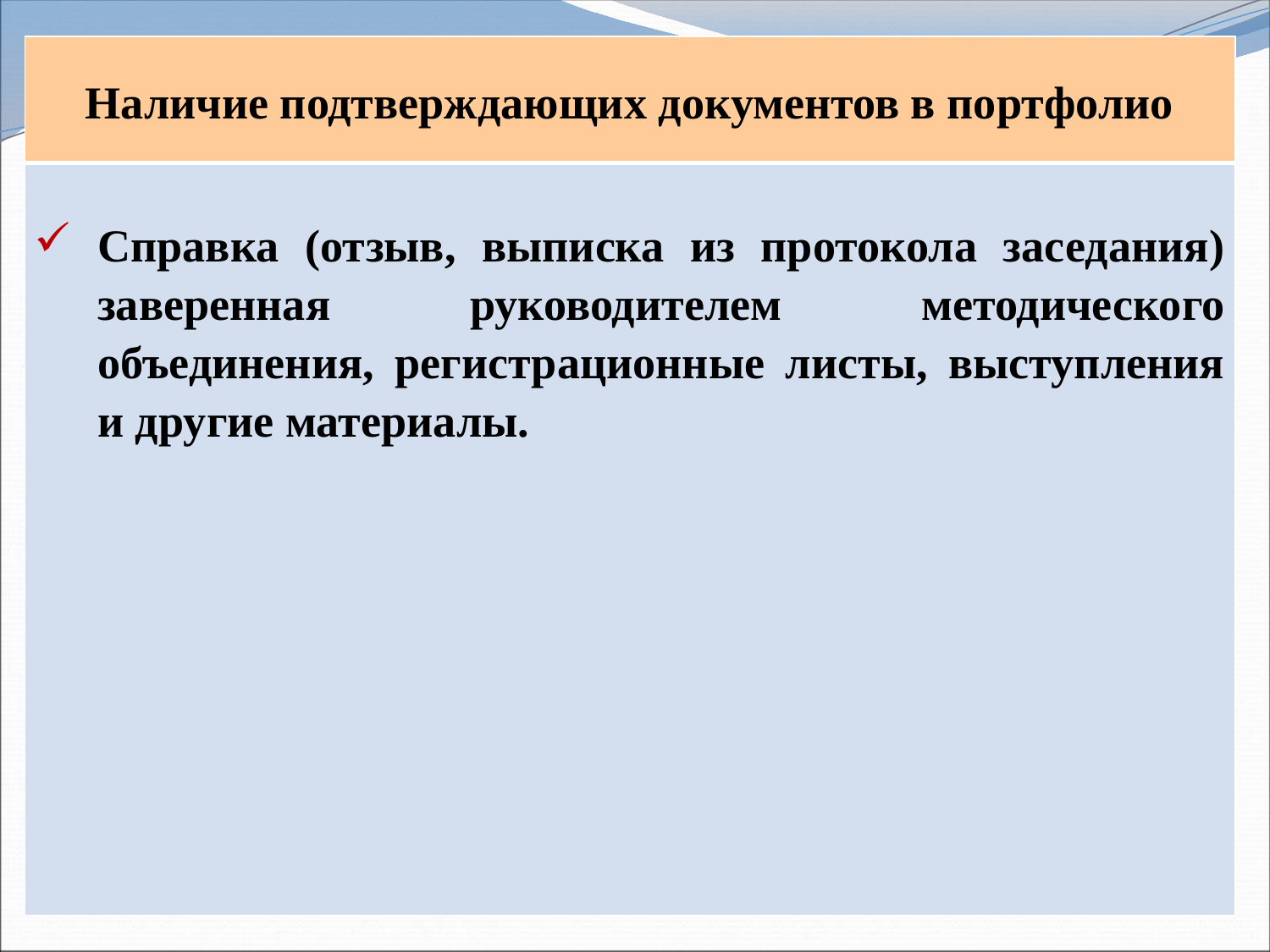

| Наличие подтверждающих документов в портфолио |
| --- |
| Справка (отзыв, выписка из протокола заседания) заверенная руководителем методического объединения, регистрационные листы, выступления и другие материалы. |